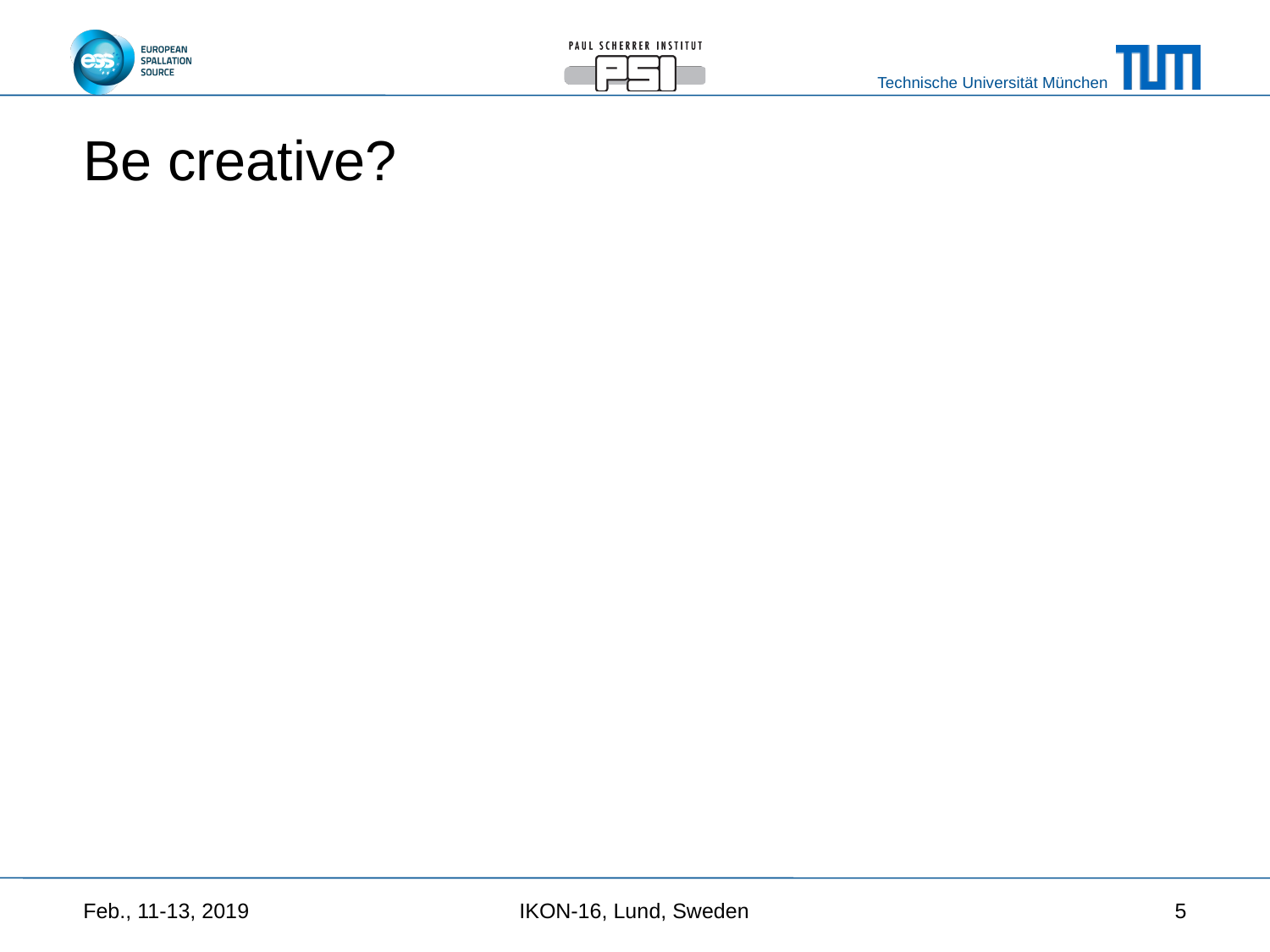

# Be creative?
Feb., 11-13, 2019
IKON-16, Lund, Sweden
5